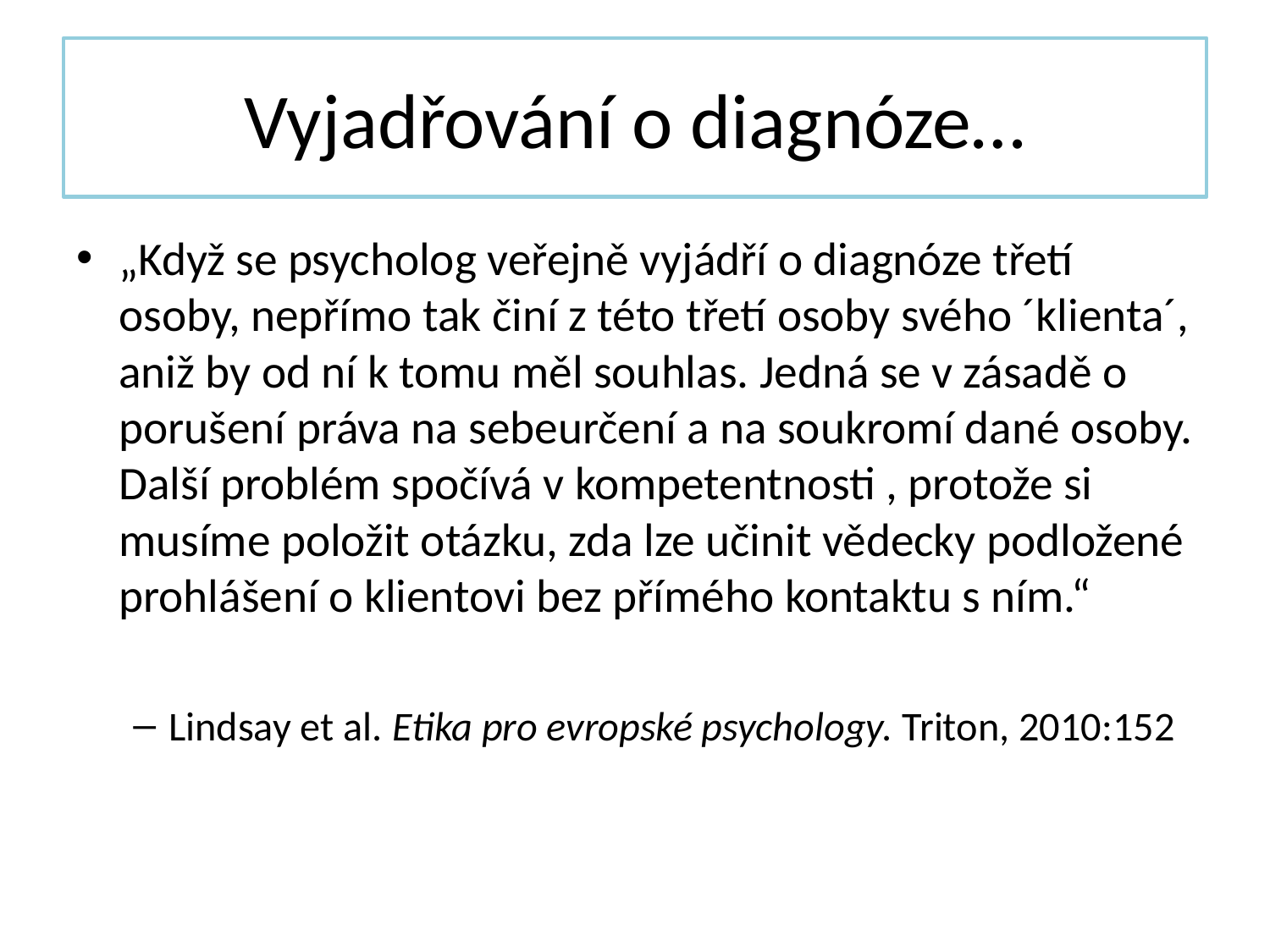

# Vyjadřování o diagnóze…
„Když se psycholog veřejně vyjádří o diagnóze třetí osoby, nepřímo tak činí z této třetí osoby svého ´klienta´, aniž by od ní k tomu měl souhlas. Jedná se v zásadě o porušení práva na sebeurčení a na soukromí dané osoby. Další problém spočívá v kompetentnosti , protože si musíme položit otázku, zda lze učinit vědecky podložené prohlášení o klientovi bez přímého kontaktu s ním.“

Lindsay et al. Etika pro evropské psychology. Triton, 2010:152